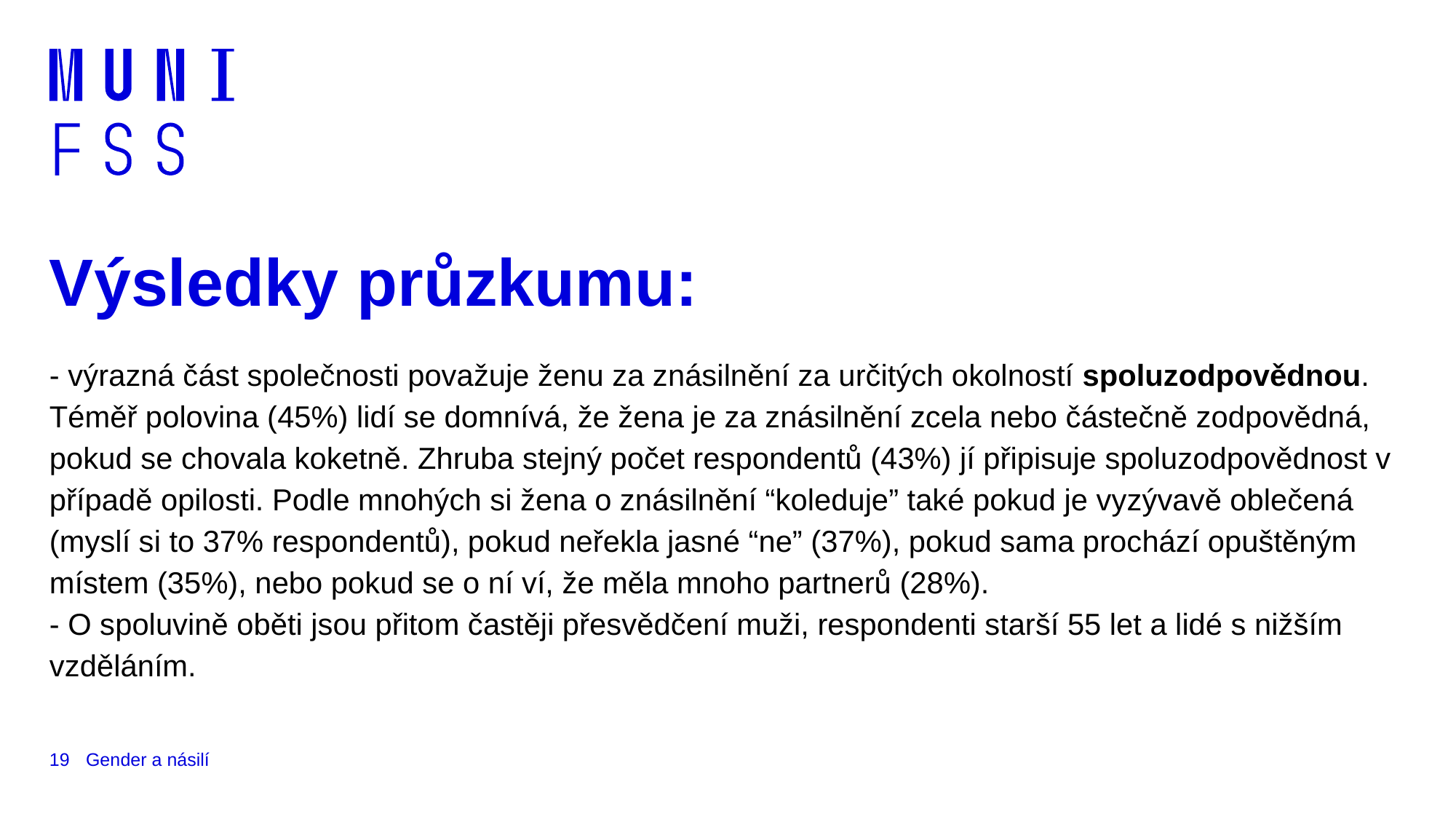

# Výsledky průzkumu:
- výrazná část společnosti považuje ženu za znásilnění za určitých okolností spoluzodpovědnou. Téměř polovina (45%) lidí se domnívá, že žena je za znásilnění zcela nebo částečně zodpovědná, pokud se chovala koketně. Zhruba stejný počet respondentů (43%) jí připisuje spoluzodpovědnost v případě opilosti. Podle mnohých si žena o znásilnění “koleduje” také pokud je vyzývavě oblečená (myslí si to 37% respondentů), pokud neřekla jasné “ne” (37%), pokud sama prochází opuštěným místem (35%), nebo pokud se o ní ví, že měla mnoho partnerů (28%).
- O spoluvině oběti jsou přitom častěji přesvědčení muži, respondenti starší 55 let a lidé s nižším vzděláním.
19
Gender a násilí